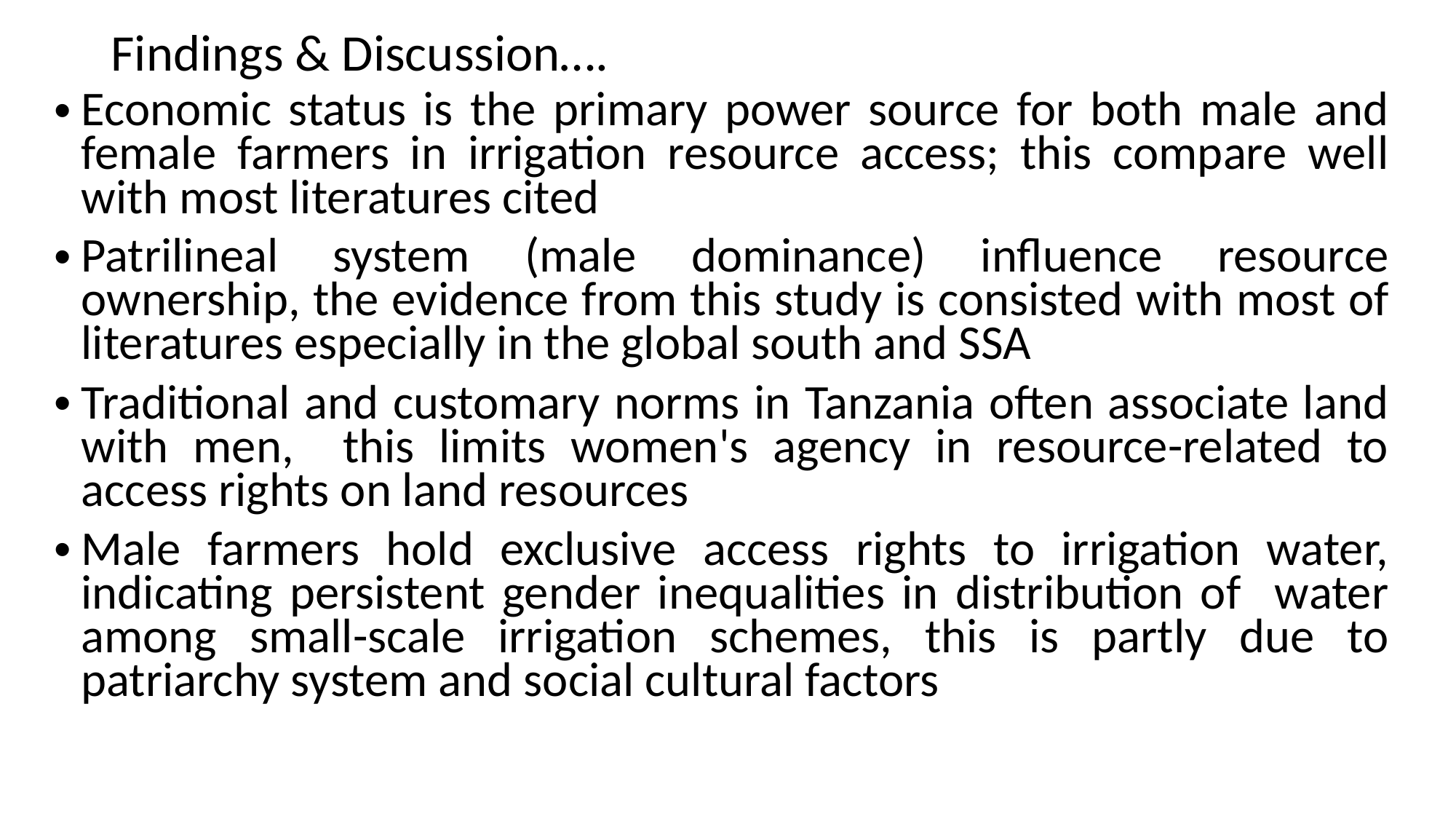

# Findings & Discussion….
Economic status is the primary power source for both male and female farmers in irrigation resource access; this compare well with most literatures cited
Patrilineal system (male dominance) influence resource ownership, the evidence from this study is consisted with most of literatures especially in the global south and SSA
Traditional and customary norms in Tanzania often associate land with men,  this limits women's agency in resource-related to access rights on land resources
Male farmers hold exclusive access rights to irrigation water, indicating persistent gender inequalities in distribution of  water among small-scale irrigation schemes, this is partly due to patriarchy system and social cultural factors